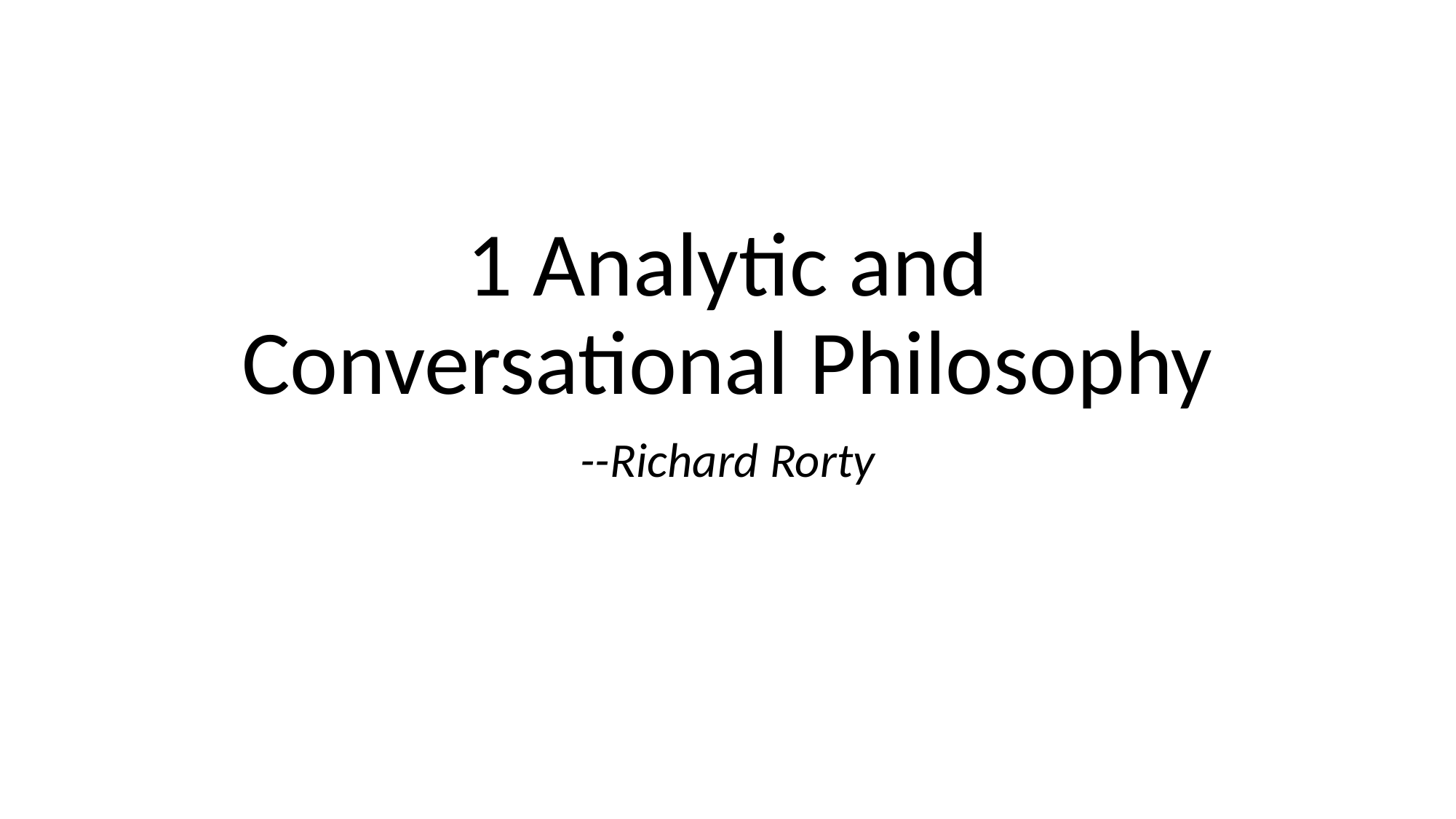

# 1 Analytic and Conversational Philosophy
--Richard Rorty